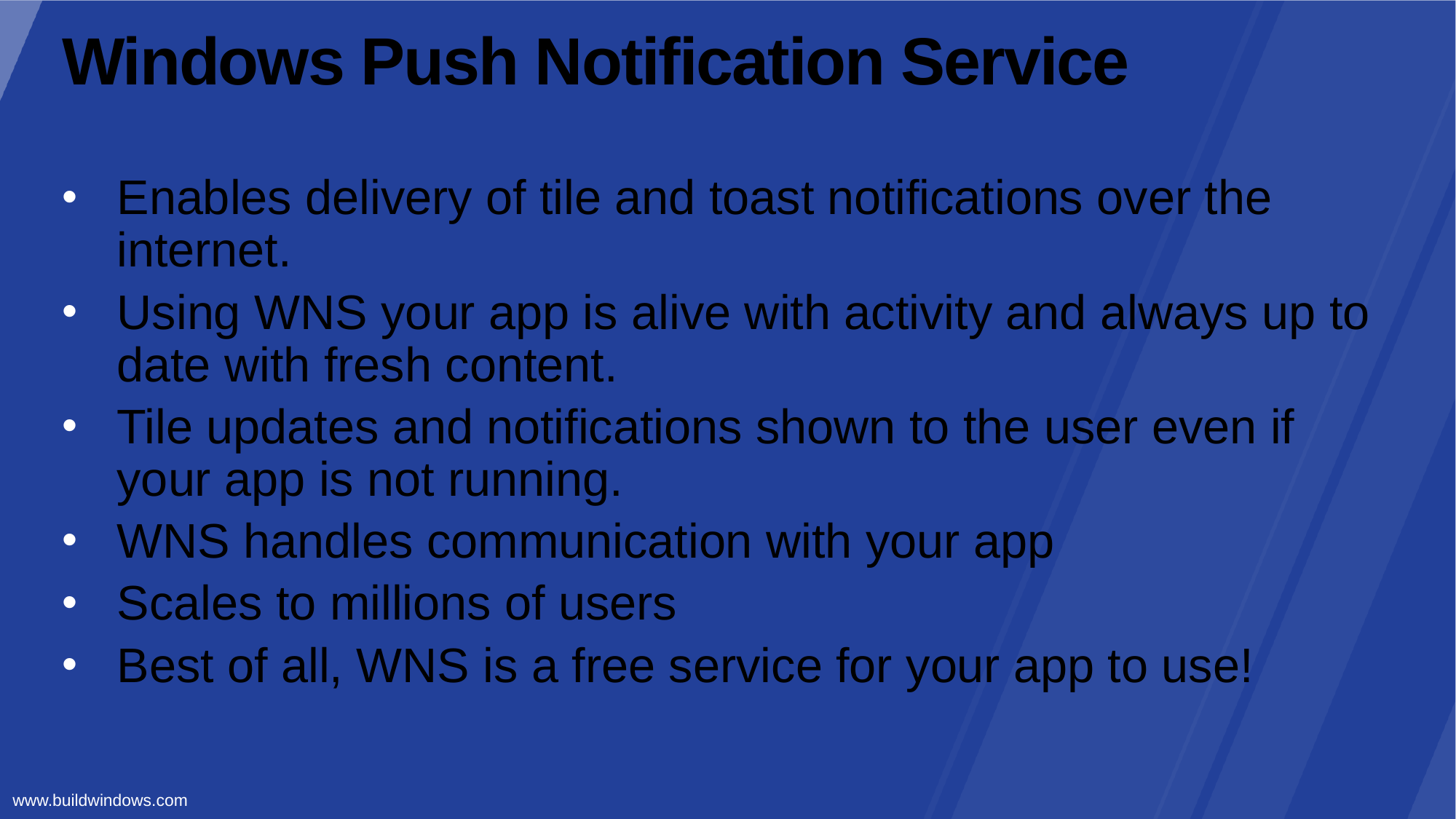

# Windows Push Notification Service
Enables delivery of tile and toast notifications over the internet.
Using WNS your app is alive with activity and always up to date with fresh content.
Tile updates and notifications shown to the user even if your app is not running.
WNS handles communication with your app
Scales to millions of users
Best of all, WNS is a free service for your app to use!